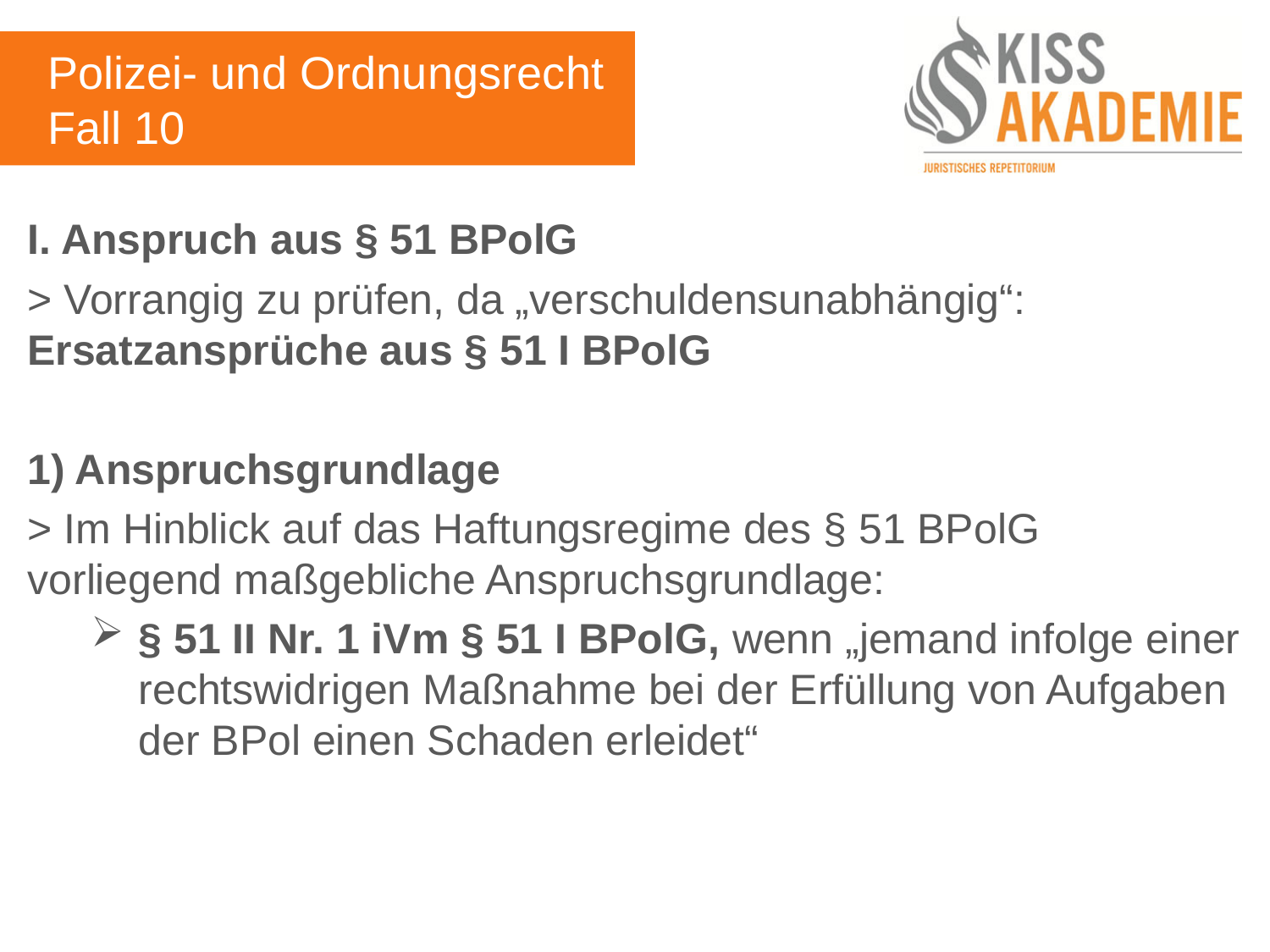

Polizei- und Ordnungsrecht
Fall 10
I. Anspruch aus § 51 BPolG
> Vorrangig zu prüfen, da „verschuldensunabhängig“: Ersatzansprüche aus § 51 I BPolG

1) Anspruchsgrundlage
> Im Hinblick auf das Haftungsregime des § 51 BPolG vorliegend maßgebliche Anspruchsgrundlage:
§ 51 II Nr. 1 iVm § 51 I BPolG, wenn „jemand infolge einer rechtswidrigen Maßnahme bei der Erfüllung von Aufgaben der BPol einen Schaden erleidet“